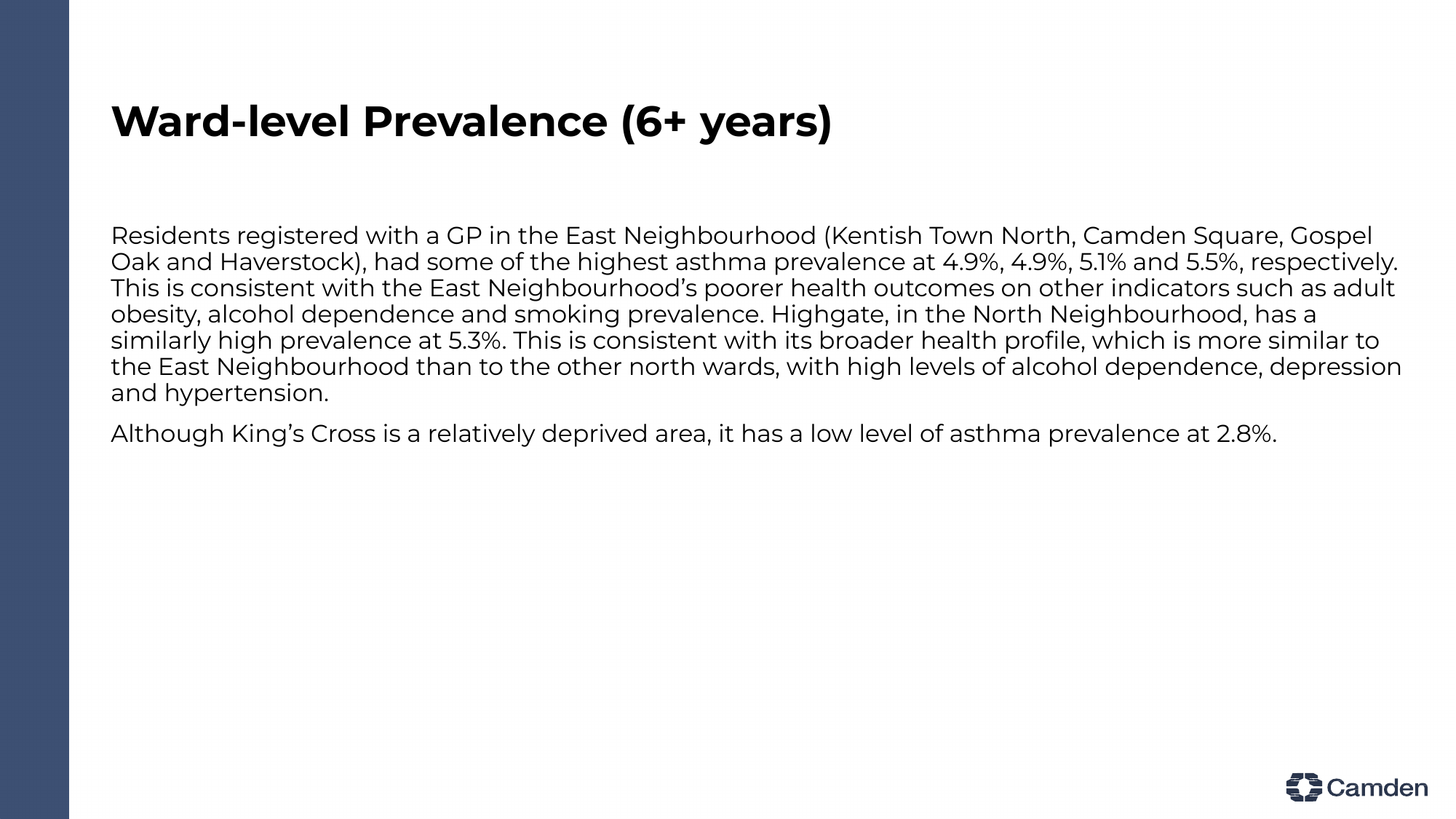

# Ward-level Prevalence (6+ years)
Residents registered with a GP in the East Neighbourhood (Kentish Town North, Camden Square, Gospel Oak and Haverstock), had some of the highest asthma prevalence at 4.9%, 4.9%, 5.1% and 5.5%, respectively. This is consistent with the East Neighbourhood’s poorer health outcomes on other indicators such as adult obesity, alcohol dependence and smoking prevalence. Highgate, in the North Neighbourhood, has a similarly high prevalence at 5.3%. This is consistent with its broader health profile, which is more similar to the East Neighbourhood than to the other north wards, with high levels of alcohol dependence, depression and hypertension.
Although King’s Cross is a relatively deprived area, it has a low level of asthma prevalence at 2.8%.